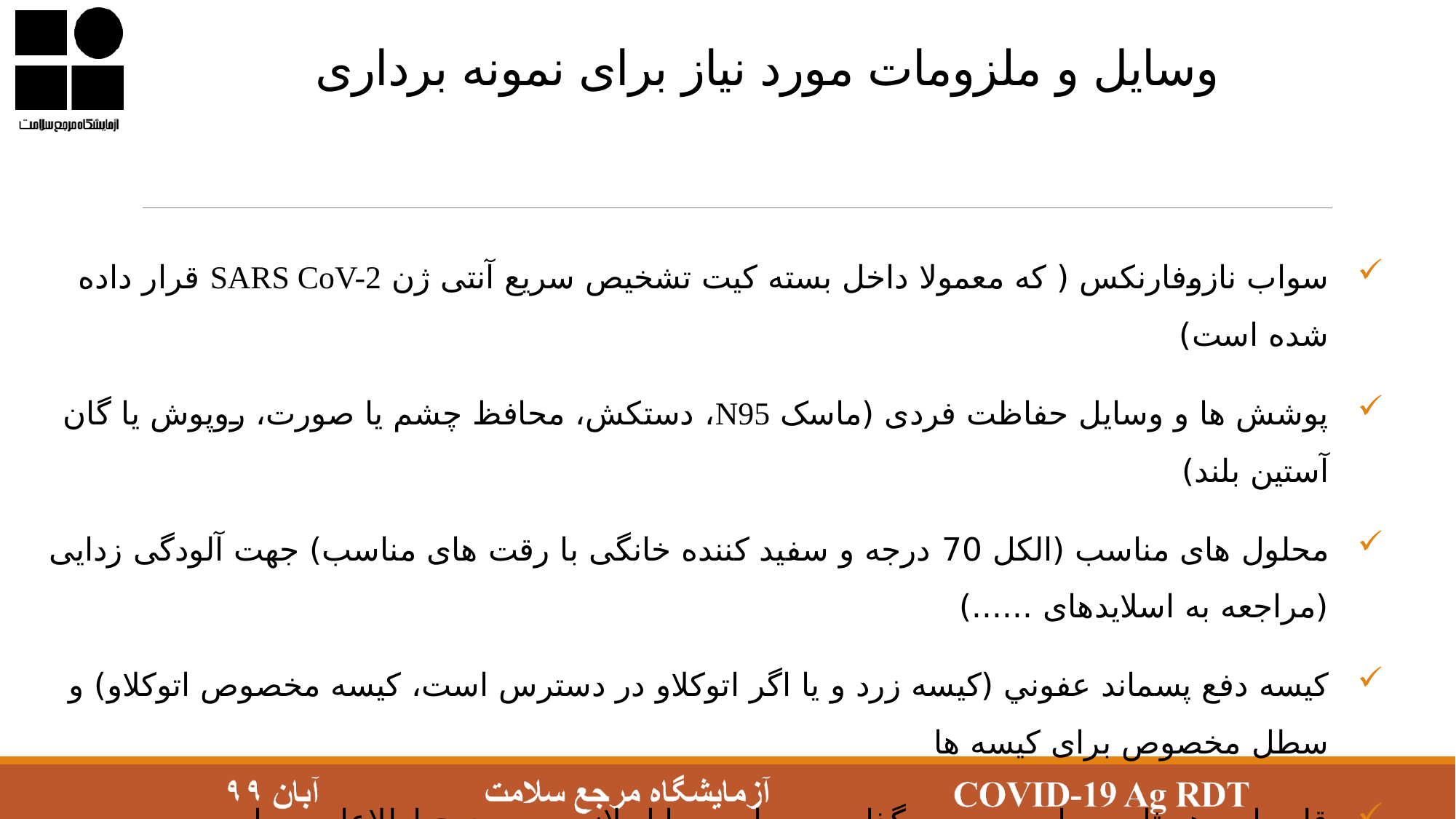

# وسایل و ملزومات مورد نیاز برای نمونه برداری
سواب نازوفارنکس ( که معمولا داخل بسته کیت تشخیص سریع آنتی ژن SARS CoV-2 قرار داده شده است)
پوشش ها و وسایل حفاظت فردی (ماسک N95، دستکش، محافظ چشم يا صورت، روپوش يا گان آستين بلند)
محلول های مناسب (الکل 70 درجه و سفيد کننده خانگی با رقت های مناسب) جهت آلودگی زدایی (مراجعه به اسلایدهای ......)
کیسه‌ دفع پسماند عفوني (کیسه زرد و يا اگر اتوکلاو در دسترس است، کیسه مخصوص اتوکلاو) و سطل مخصوص برای کيسه ها
قلم با جوهر ثابت برای برچسب گذاری و ساير وسايل لازم جهت درج اطلاعات بيمار